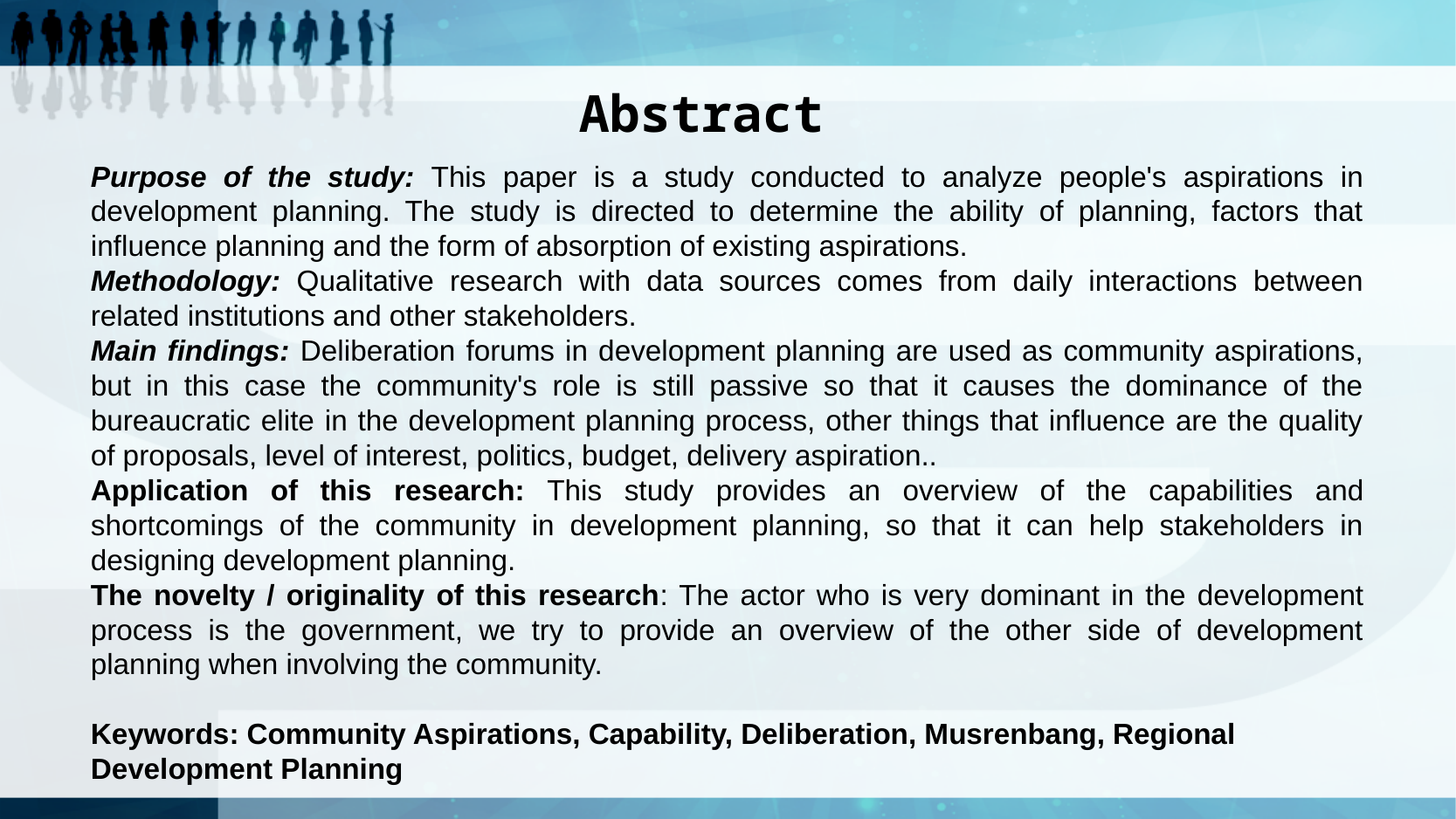

Abstract
Purpose of the study: This paper is a study conducted to analyze people's aspirations in development planning. The study is directed to determine the ability of planning, factors that influence planning and the form of absorption of existing aspirations.
Methodology: Qualitative research with data sources comes from daily interactions between related institutions and other stakeholders.
Main findings: Deliberation forums in development planning are used as community aspirations, but in this case the community's role is still passive so that it causes the dominance of the bureaucratic elite in the development planning process, other things that influence are the quality of proposals, level of interest, politics, budget, delivery aspiration..
Application of this research: This study provides an overview of the capabilities and shortcomings of the community in development planning, so that it can help stakeholders in designing development planning.
The novelty / originality of this research: The actor who is very dominant in the development process is the government, we try to provide an overview of the other side of development planning when involving the community.

Keywords: Community Aspirations, Capability, Deliberation, Musrenbang, Regional Development Planning